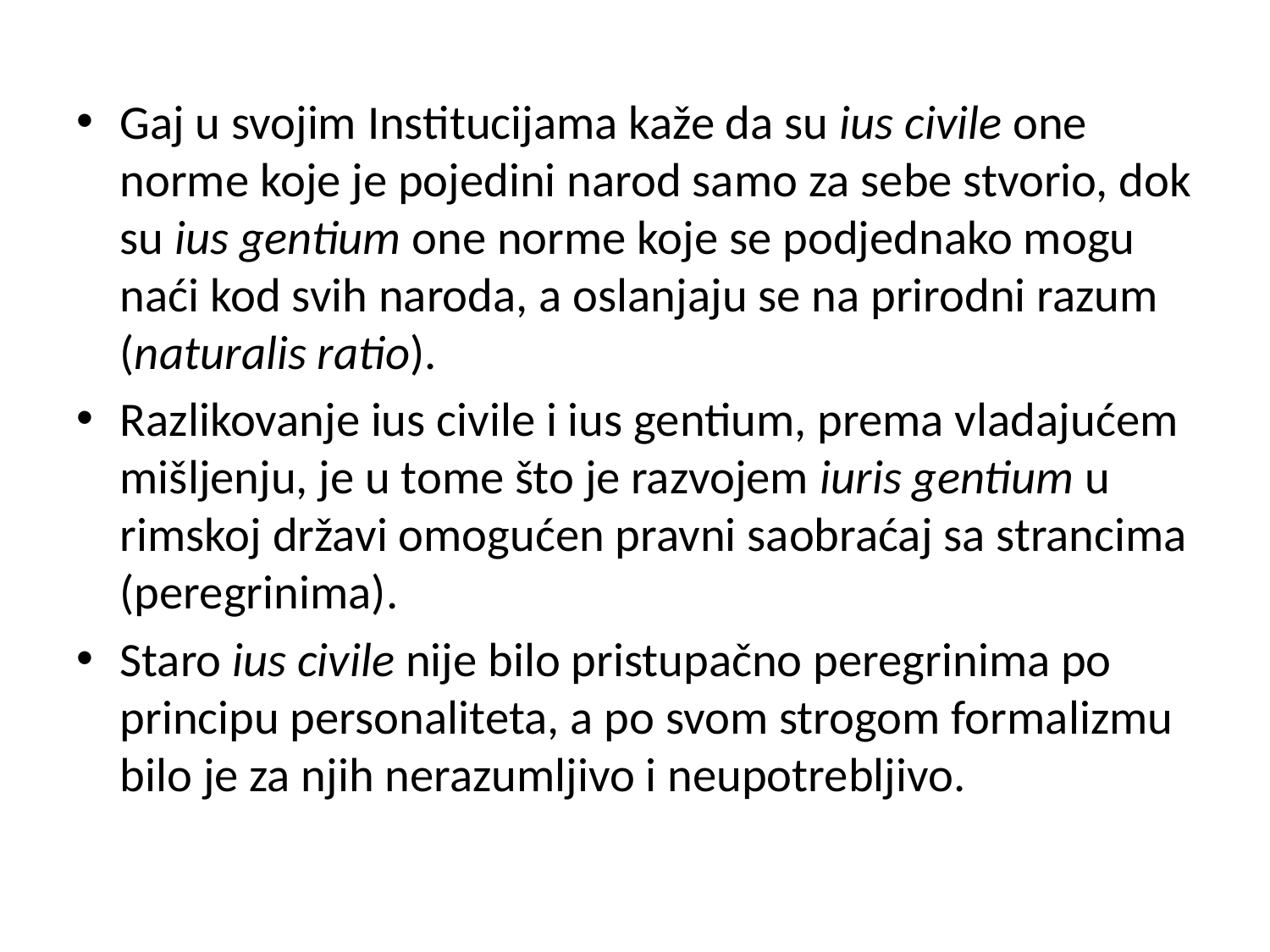

Gaj u svojim Institucijama kaže da su ius civile one norme koje je pojedini narod samo za sebe stvorio, dok su ius gentium one norme koje se podjednako mogu naći kod svih naroda, a oslanjaju se na prirodni razum (naturalis ratio).
Razlikovanje ius civile i ius gentium, prema vladajućem mišljenju, je u tome što je razvojem iuris gentium u rimskoj državi omogućen pravni saobraćaj sa strancima (peregrinima).
Staro ius civile nije bilo pristupačno peregrinima po principu personaliteta, a po svom strogom formalizmu bilo je za njih nerazumljivo i neupotrebljivo.